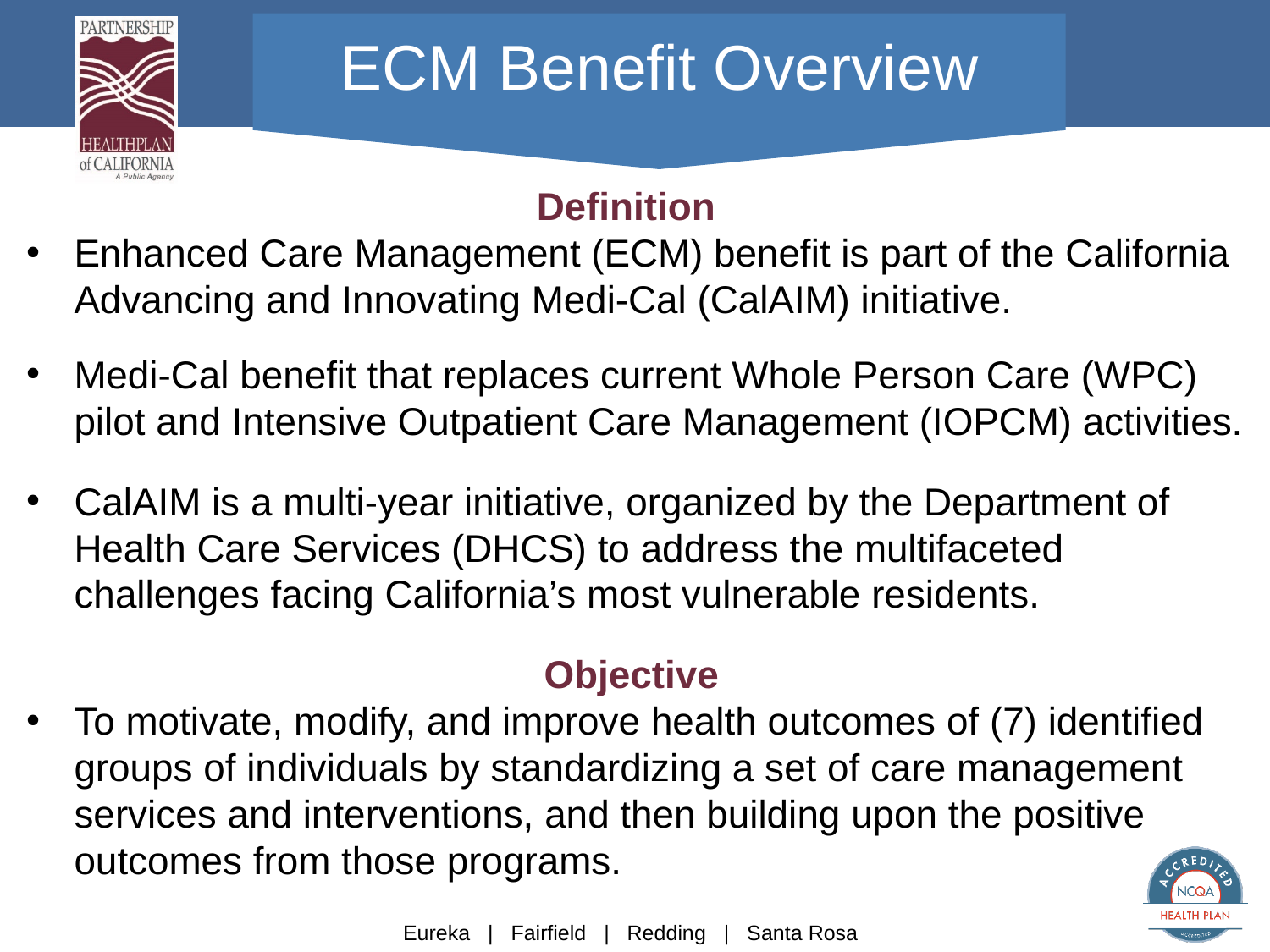

# ECM Benefit Overview
Definition
Enhanced Care Management (ECM) benefit is part of the California Advancing and Innovating Medi-Cal (CalAIM) initiative.

Medi-Cal benefit that replaces current Whole Person Care (WPC) pilot and Intensive Outpatient Care Management (IOPCM) activities.

CalAIM is a multi-year initiative, organized by the Department of Health Care Services (DHCS) to address the multifaceted challenges facing California’s most vulnerable residents.

Objective
To motivate, modify, and improve health outcomes of (7) identified groups of individuals by standardizing a set of care management services and interventions, and then building upon the positive outcomes from those programs.